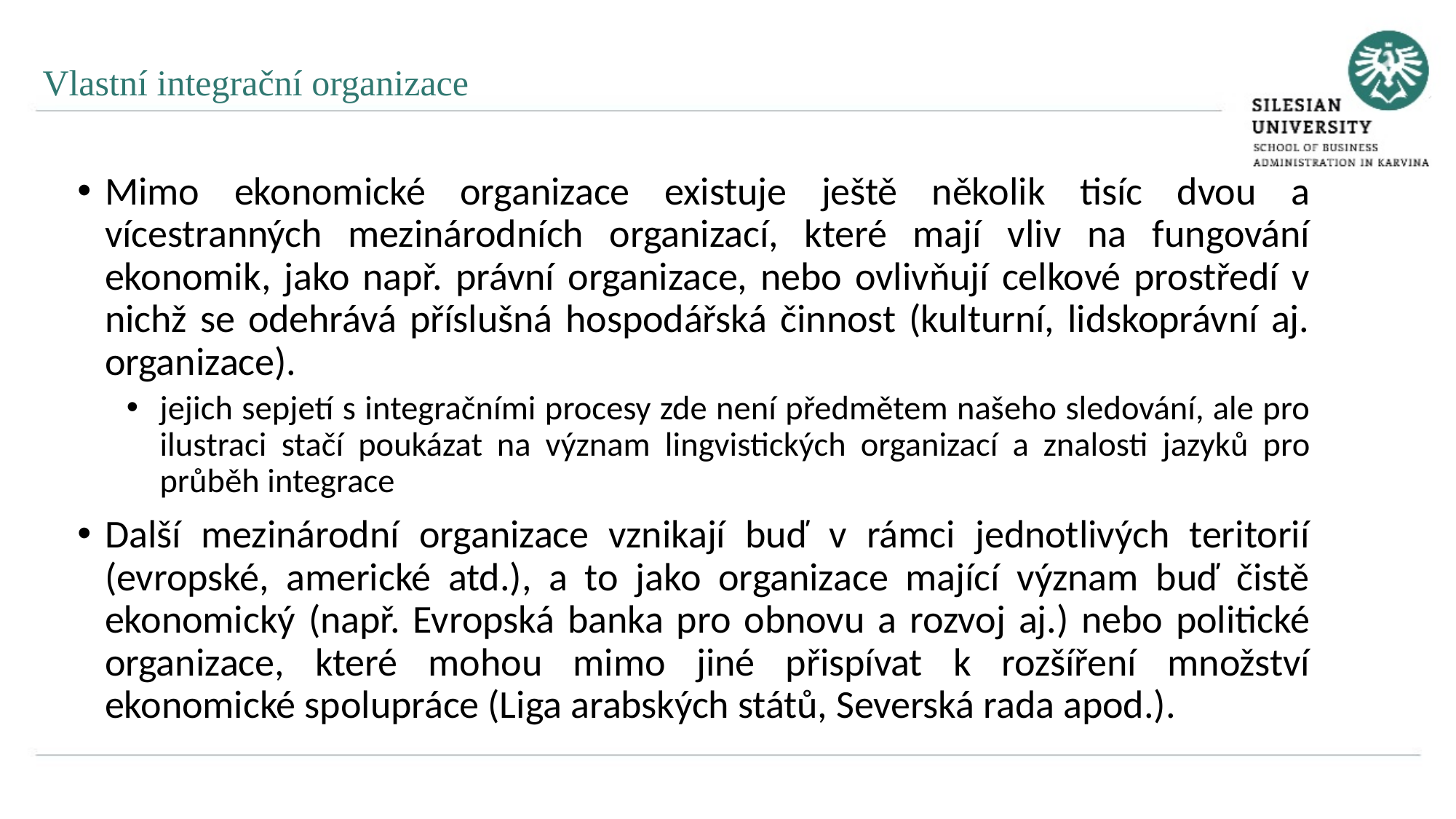

Vlastní integrační organizace

Mimo ekonomické organizace existuje ještě několik tisíc dvou a vícestranných mezinárodních organizací, které mají vliv na fungování ekonomik, jako např. právní organizace, nebo ovlivňují celkové prostředí v nichž se odehrává příslušná hospodářská činnost (kulturní, lidskoprávní aj. organizace).
jejich sepjetí s integračními procesy zde není předmětem našeho sledování, ale pro ilustraci stačí poukázat na význam lingvistických organizací a znalosti jazyků pro průběh integrace
Další mezinárodní organizace vznikají buď v rámci jednotlivých teritorií (evropské, americké atd.), a to jako organizace mající význam buď čistě ekonomický (např. Evropská banka pro obnovu a rozvoj aj.) nebo politické organizace, které mohou mimo jiné přispívat k rozšíření množství ekonomické spolupráce (Liga arabských států, Severská rada apod.).